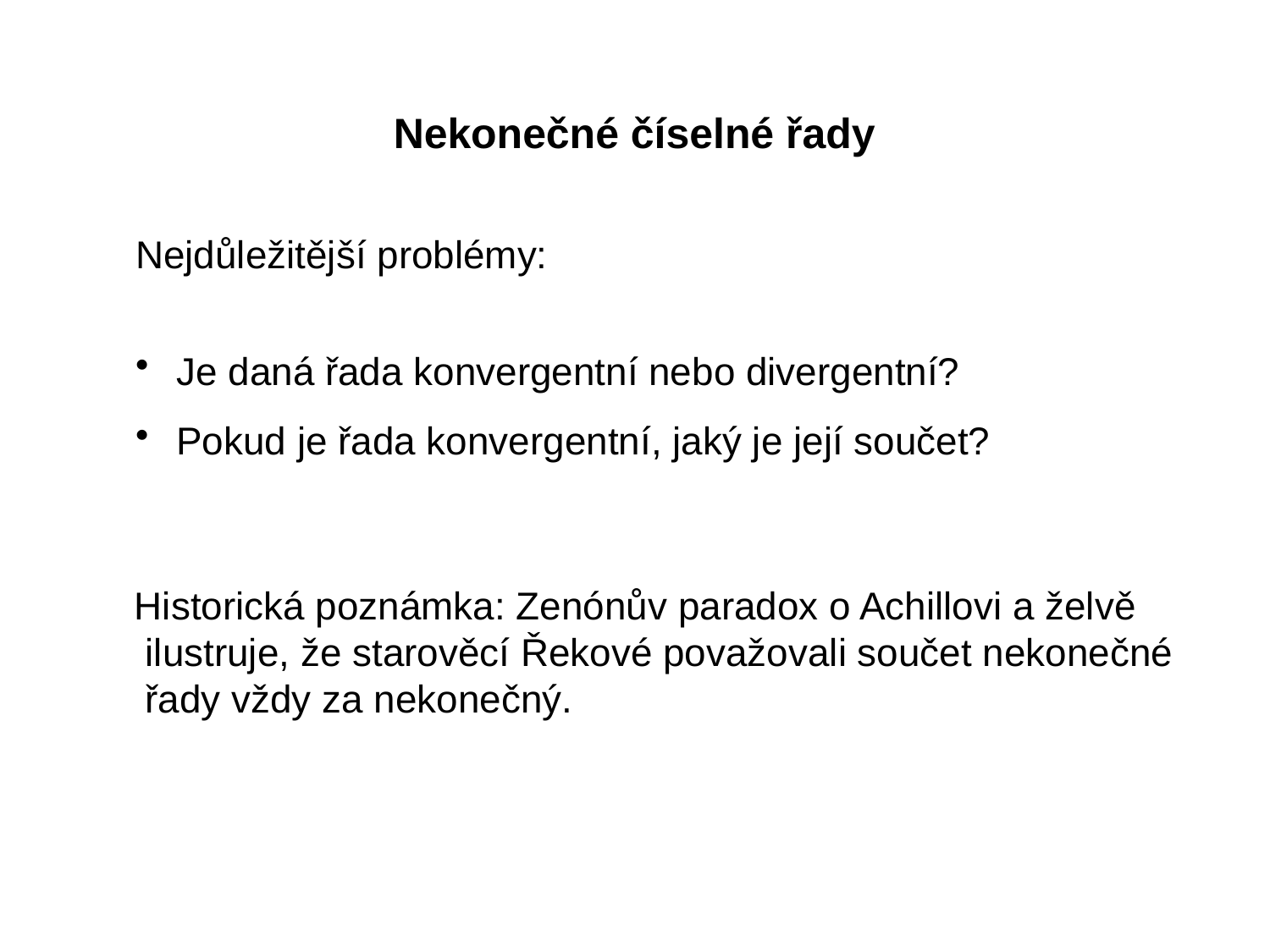

Nekonečné číselné řady

Nejdůležitější problémy:

 Je daná řada konvergentní nebo divergentní?
 Pokud je řada konvergentní, jaký je její součet?

Historická poznámka: Zenónův paradox o Achillovi a želvě
 ilustruje, že starověcí Řekové považovali součet nekonečné
 řady vždy za nekonečný.